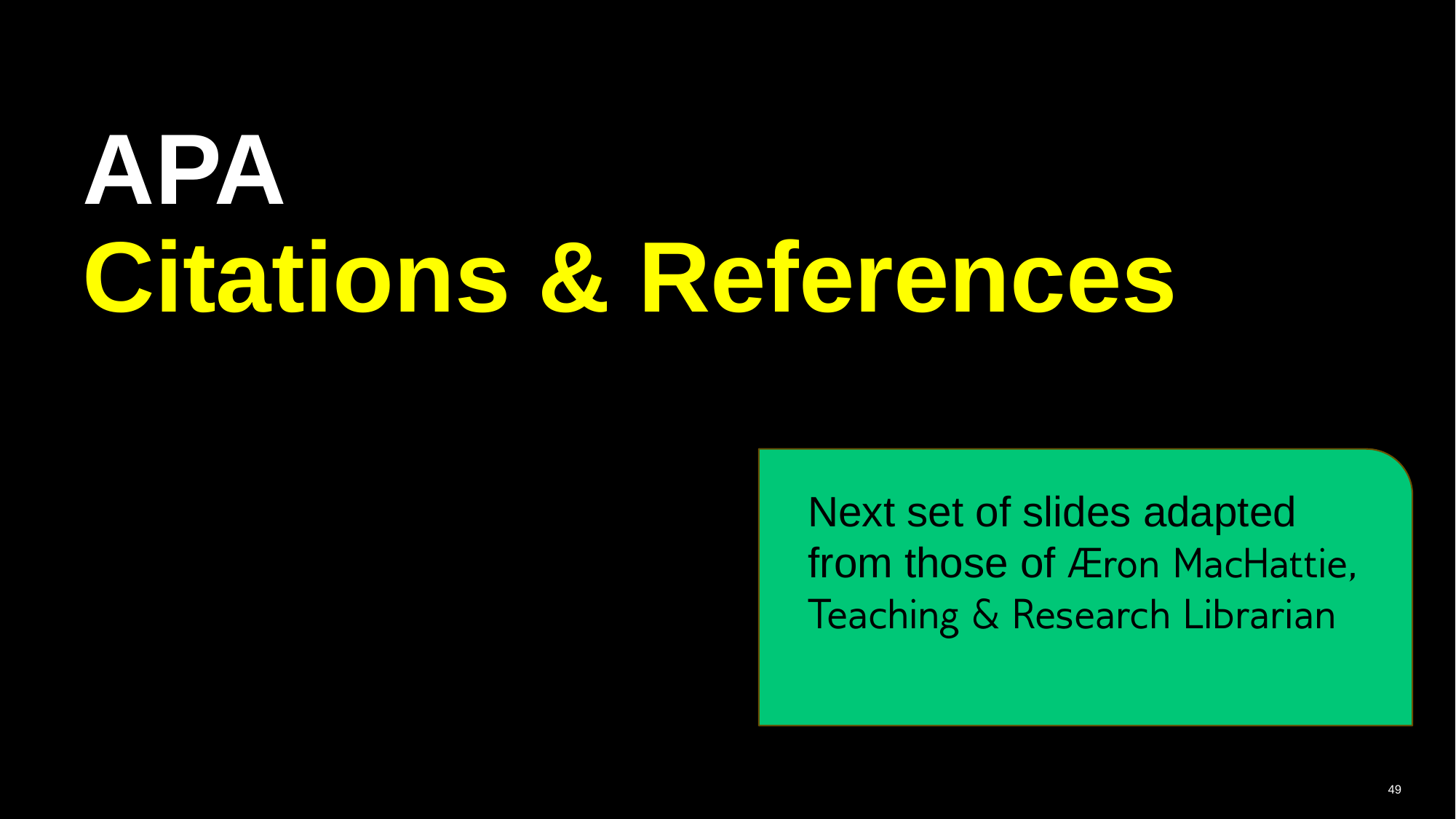

# APA Citations & References

Next set of slides adapted from those of Aeron MacHattie​, Teaching & Research Librarian
49